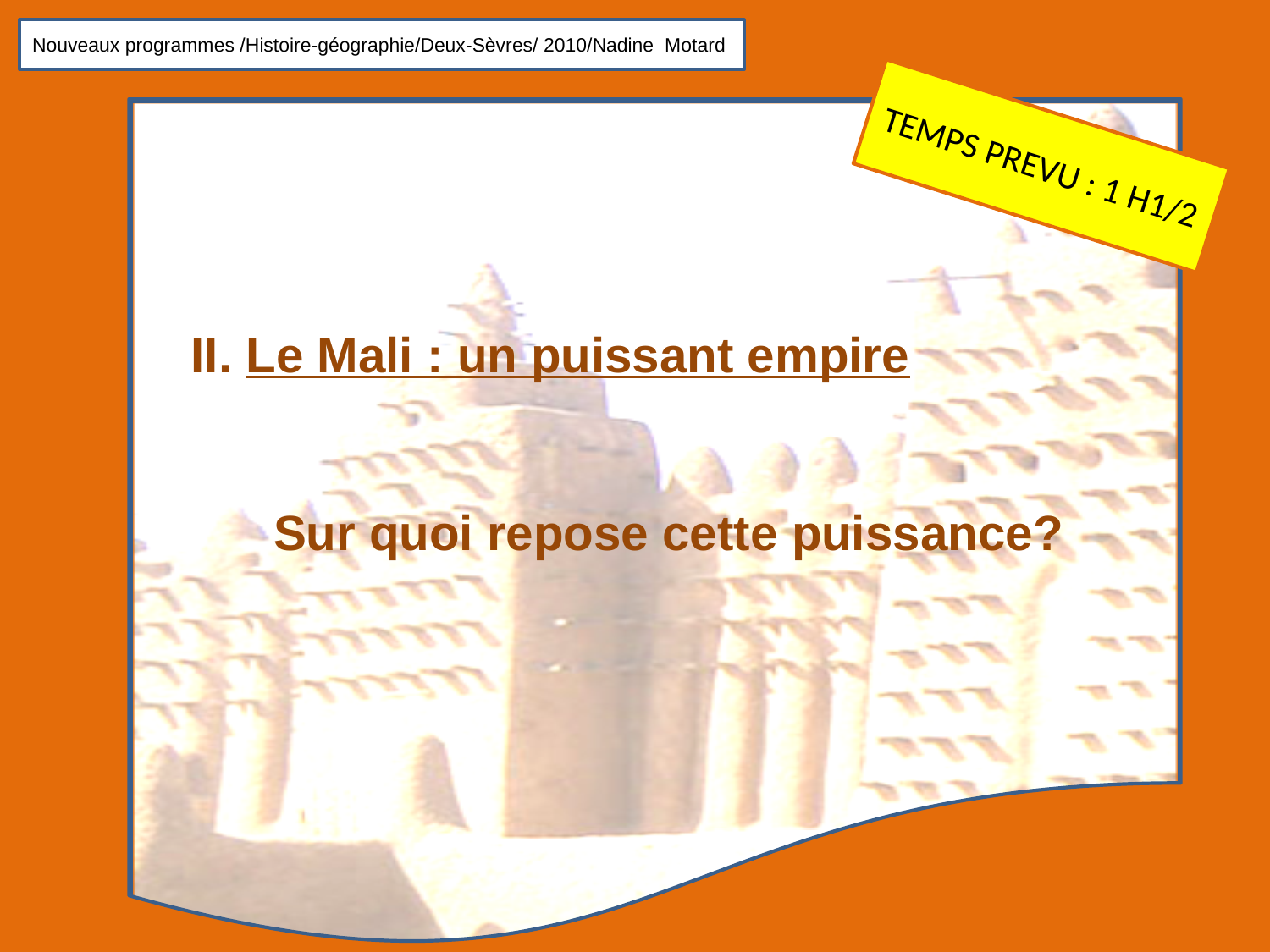

Nouveaux programmes /Histoire-géographie/Deux-Sèvres/ 2010/Nadine  Motard

TEMPS PREVU : 1 H1/2
II. Le Mali : un puissant empire

      Sur quoi repose cette puissance?